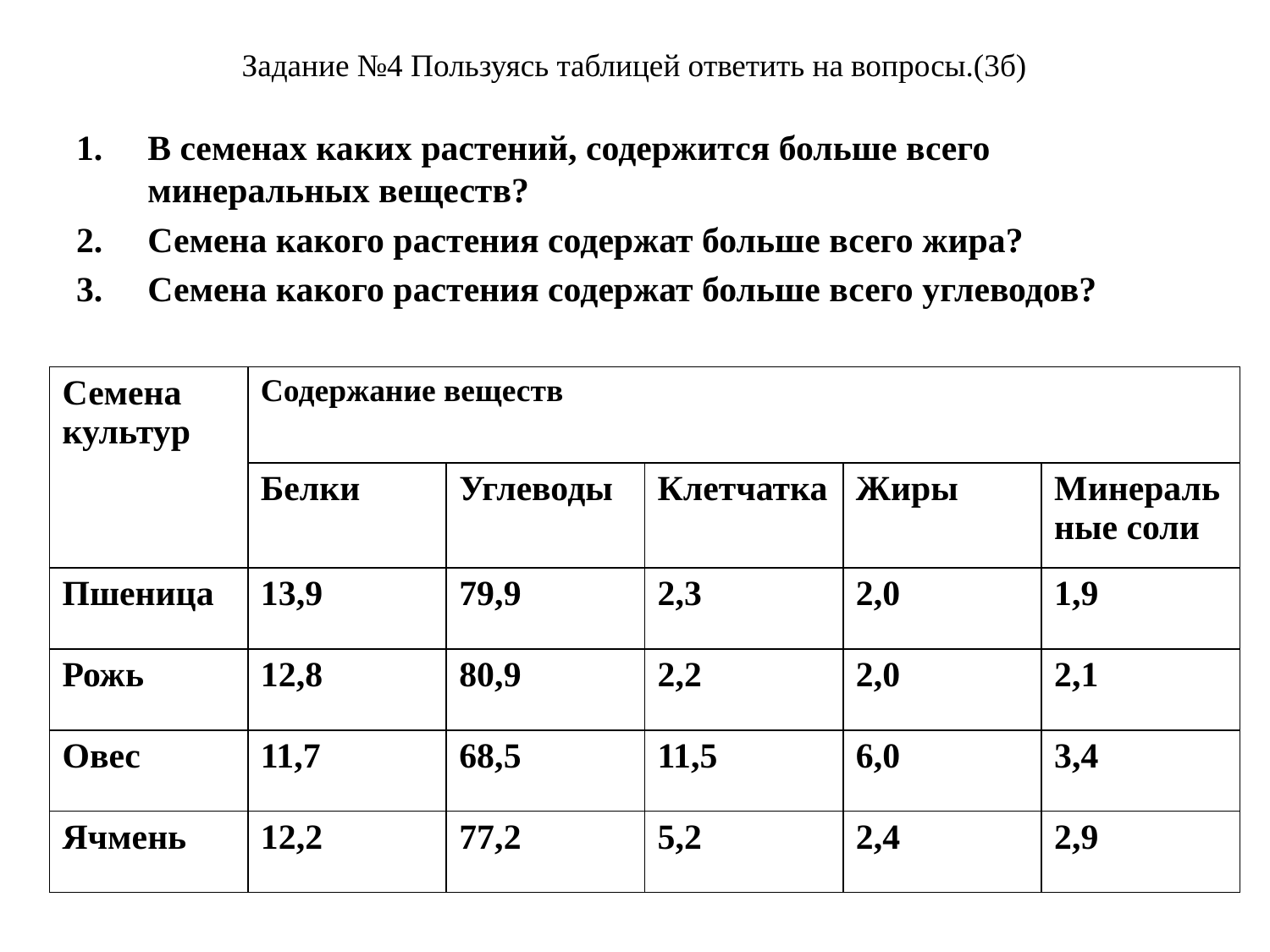

# Задание №4 Пользуясь таблицей ответить на вопросы.(3б)
В семенах каких растений, содержится больше всего минеральных веществ?
Семена какого растения содержат больше всего жира?
Семена какого растения содержат больше всего углеводов?

| Семена культур | Содержание веществ |  |  |  |  |
| --- | --- | --- | --- | --- | --- |
|  | Белки | Углеводы | Клетчатка | Жиры | Минеральные соли |
| Пшеница | 13,9 | 79,9 | 2,3 | 2,0 | 1,9 |
| Рожь | 12,8 | 80,9 | 2,2 | 2,0 | 2,1 |
| Овес | 11,7 | 68,5 | 11,5 | 6,0 | 3,4 |
| Ячмень | 12,2 | 77,2 | 5,2 | 2,4 | 2,9 |